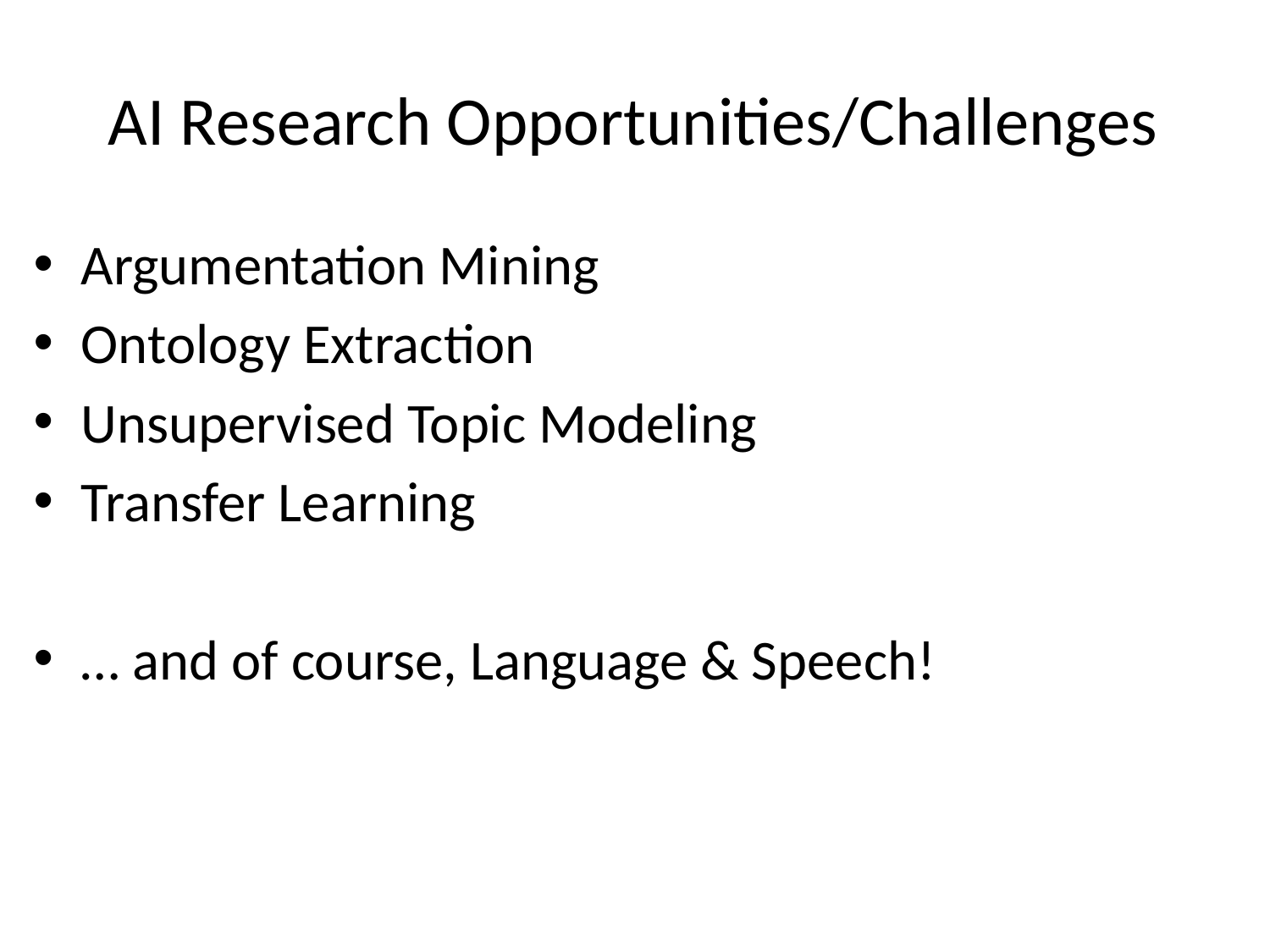

# AI Research Opportunities/Challenges
Argumentation Mining
Ontology Extraction
Unsupervised Topic Modeling
Transfer Learning

… and of course, Language & Speech!